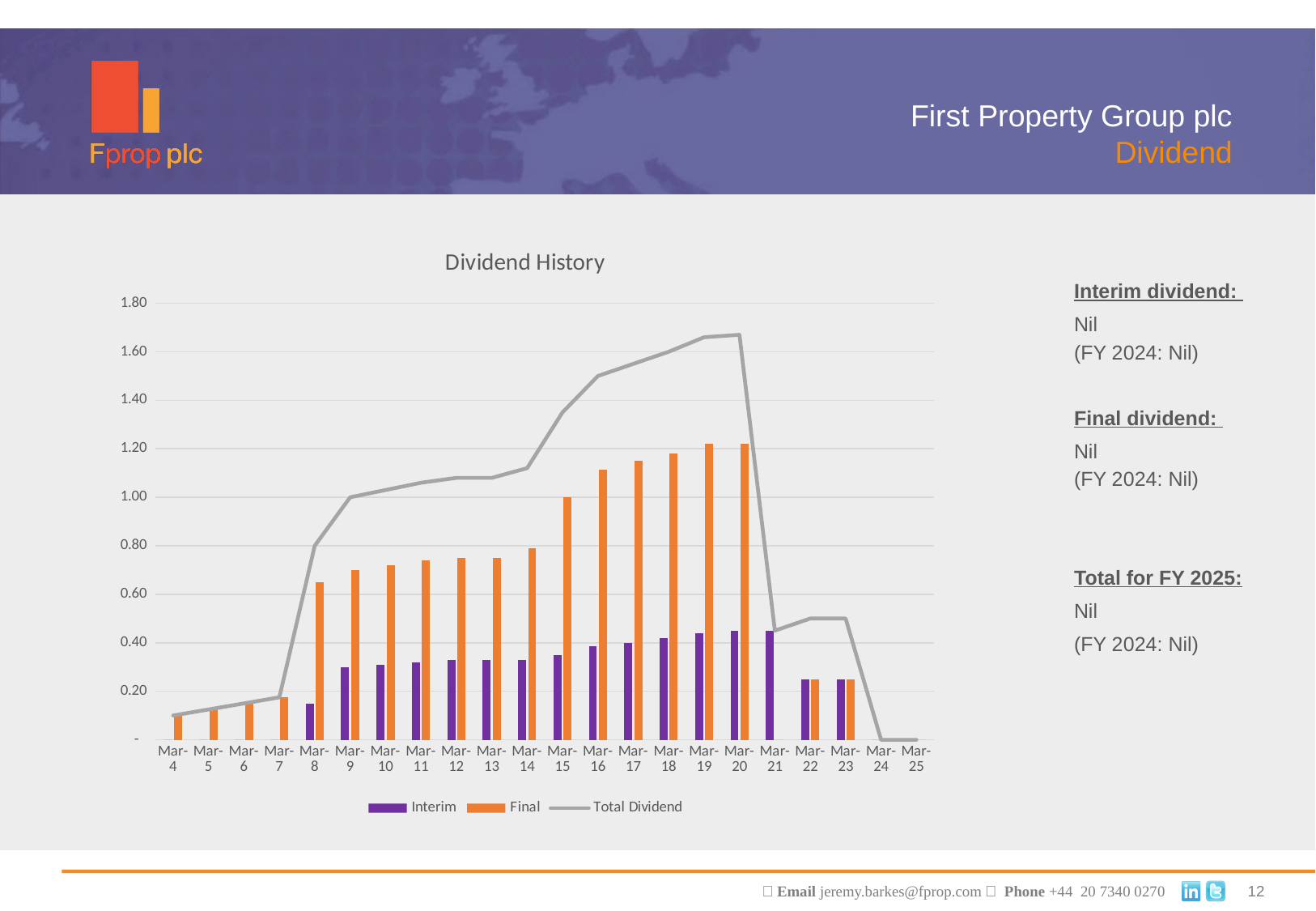

First Property Group plc
Dividend
Interim dividend:
Nil
(FY 2024: Nil)

Final dividend:
Nil
(FY 2024: Nil)

Total for FY 2025:
Nil
(FY 2024: Nil)

### Chart: Dividend History

| Category | Interim | Final | Total Dividend |
|---|---|---|---|
| Mar-4 | 0.0 | 0.1 | 0.1 |
| Mar-5 | 0.0 | 0.125 | 0.125 |
| Mar-6 | 0.0 | 0.15 | 0.15 |
| Mar-7 | 0.0 | 0.175 | 0.175 |
| Mar-8 | 0.15 | 0.65 | 0.8 |
| Mar-9 | 0.3 | 0.7 | 1.0 |
| Mar-10 | 0.31 | 0.72 | 1.03 |
| Mar-11 | 0.32 | 0.74 | 1.06 |
| Mar-12 | 0.33 | 0.75 | 1.08 |
| Mar-13 | 0.33 | 0.75 | 1.08 |
| Mar-14 | 0.33 | 0.79 | 1.12 |
| Mar-15 | 0.35 | 1.0 | 1.35 |
| Mar-16 | 0.385 | 1.115 | 1.5 |
| Mar-17 | 0.4 | 1.15 | 1.5499999999999998 |
| Mar-18 | 0.42 | 1.18 | 1.5999999999999999 |
| Mar-19 | 0.44 | 1.22 | 1.66 |
| Mar-20 | 0.45 | 1.22 | 1.67 |
| Mar-21 | 0.45 | 0.0 | 0.45 |
| Mar-22 | 0.25 | 0.25 | 0.5 |
| Mar-23 | 0.25 | 0.25 | 0.5 |
| Mar-24 | 0.0 | 0.0 | 0.0 |
| Mar-25 | 0.0 | 0.0 | 0.0 |
12